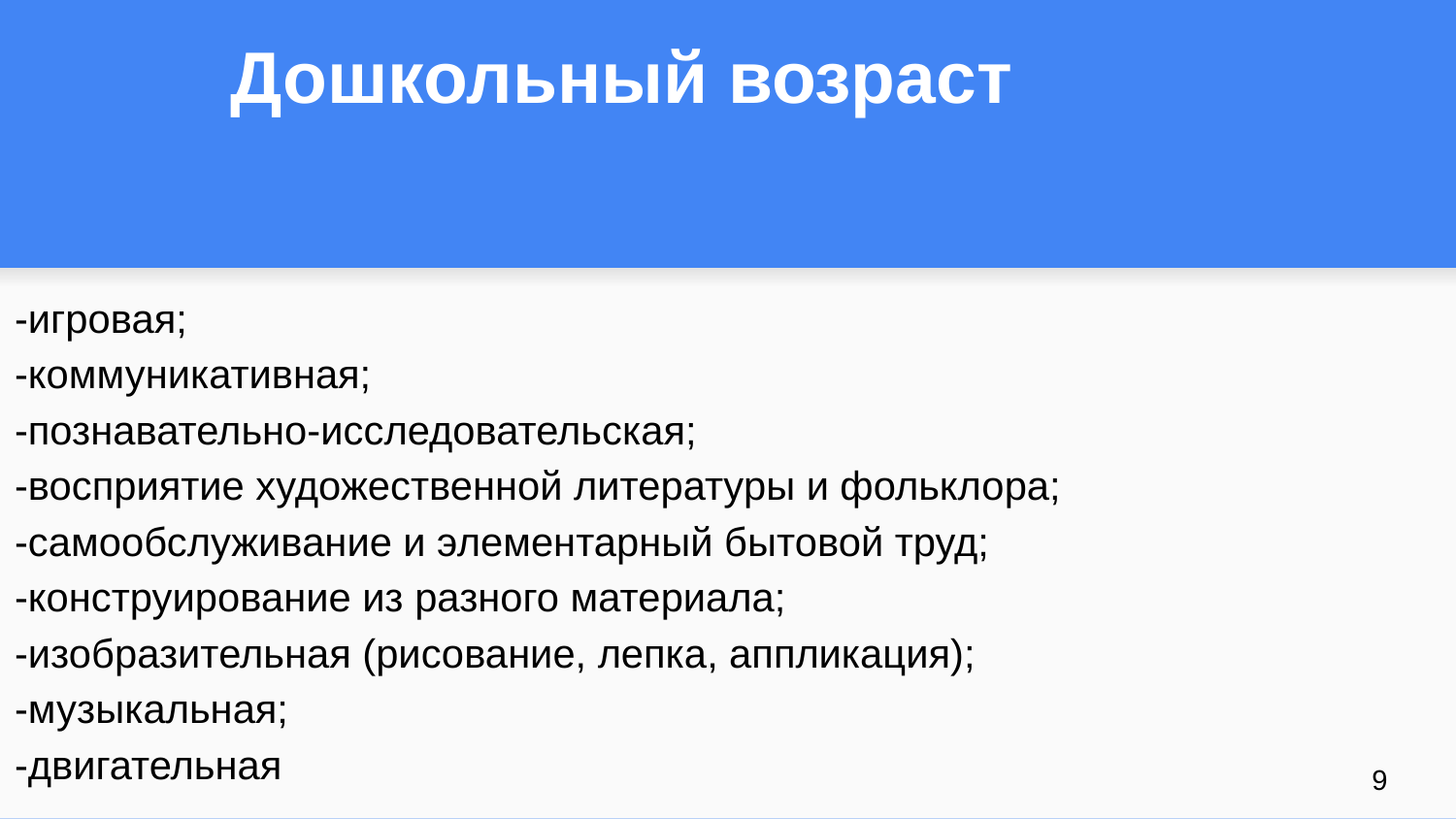

# Дошкольный возраст
-игровая;
-коммуникативная;
-познавательно-исследовательская;
-восприятие художественной литературы и фольклора;
-самообслуживание и элементарный бытовой труд;
-конструирование из разного материала;
-изобразительная (рисование, лепка, аппликация);
-музыкальная;
-двигательная

9